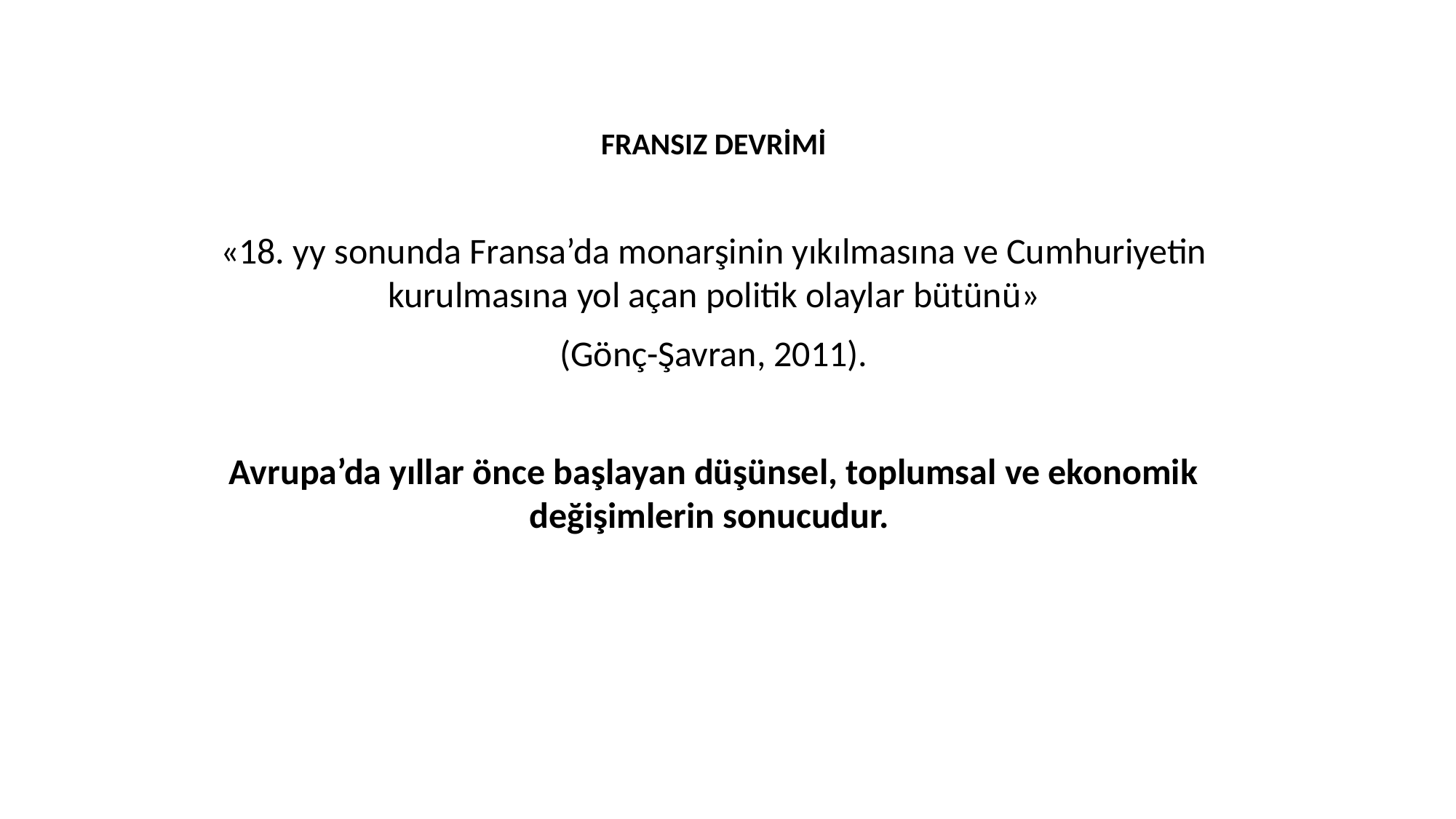

FRANSIZ DEVRİMİ

«18. yy sonunda Fransa’da monarşinin yıkılmasına ve Cumhuriyetin kurulmasına yol açan politik olaylar bütünü»
(Gönç-Şavran, 2011).

Avrupa’da yıllar önce başlayan düşünsel, toplumsal ve ekonomik değişimlerin sonucudur.